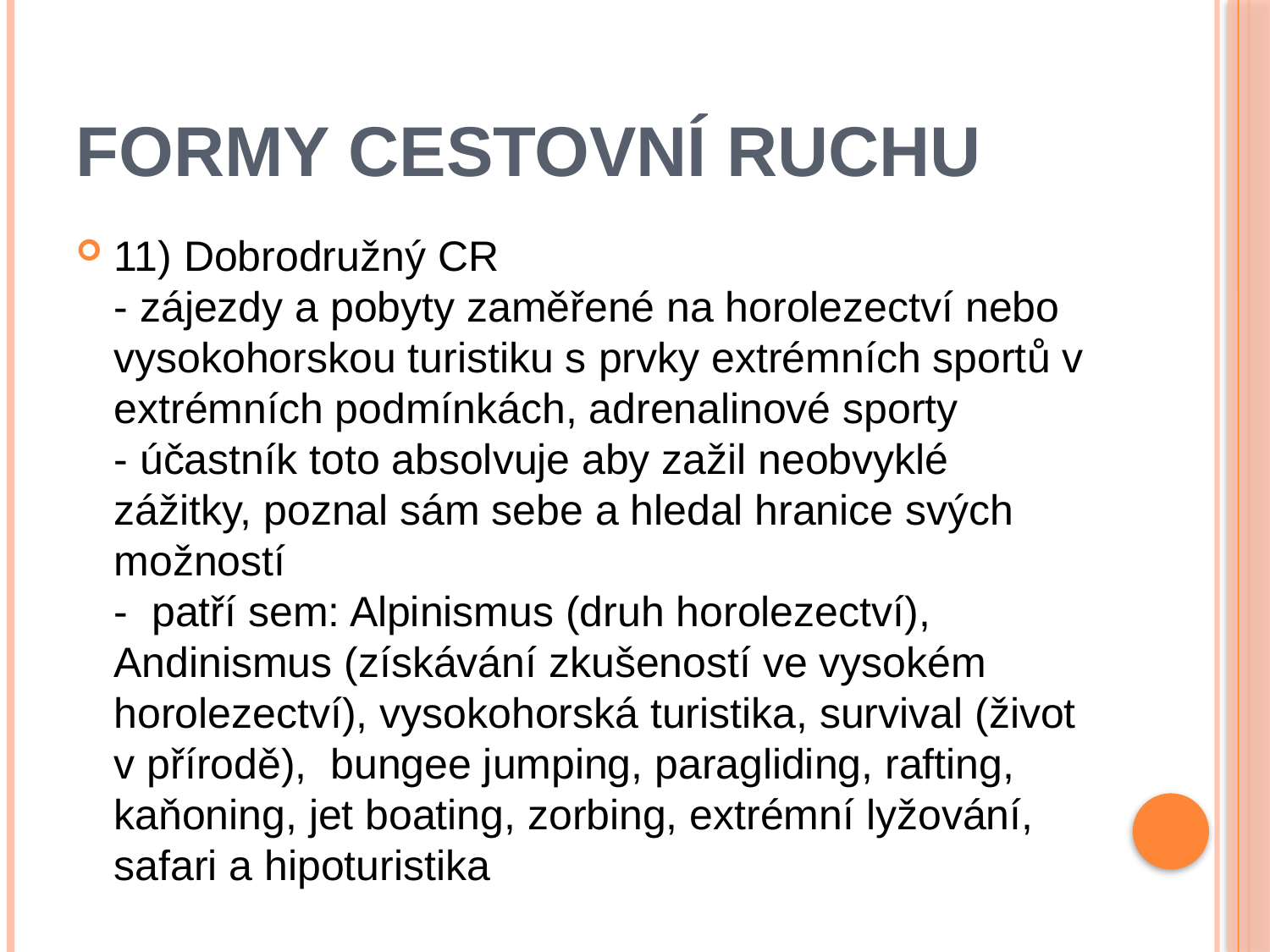

# Formy cestovní ruchu
11) Dobrodružný CR
- zájezdy a pobyty zaměřené na horolezectví nebo vysokohorskou turistiku s prvky extrémních sportů v extrémních podmínkách, adrenalinové sporty
- účastník toto absolvuje aby zažil neobvyklé zážitky, poznal sám sebe a hledal hranice svých možností
-  patří sem: Alpinismus (druh horolezectví), Andinismus (získávání zkušeností ve vysokém horolezectví), vysokohorská turistika, survival (život v přírodě),  bungee jumping, paragliding, rafting, kaňoning, jet boating, zorbing, extrémní lyžování, safari a hipoturistika